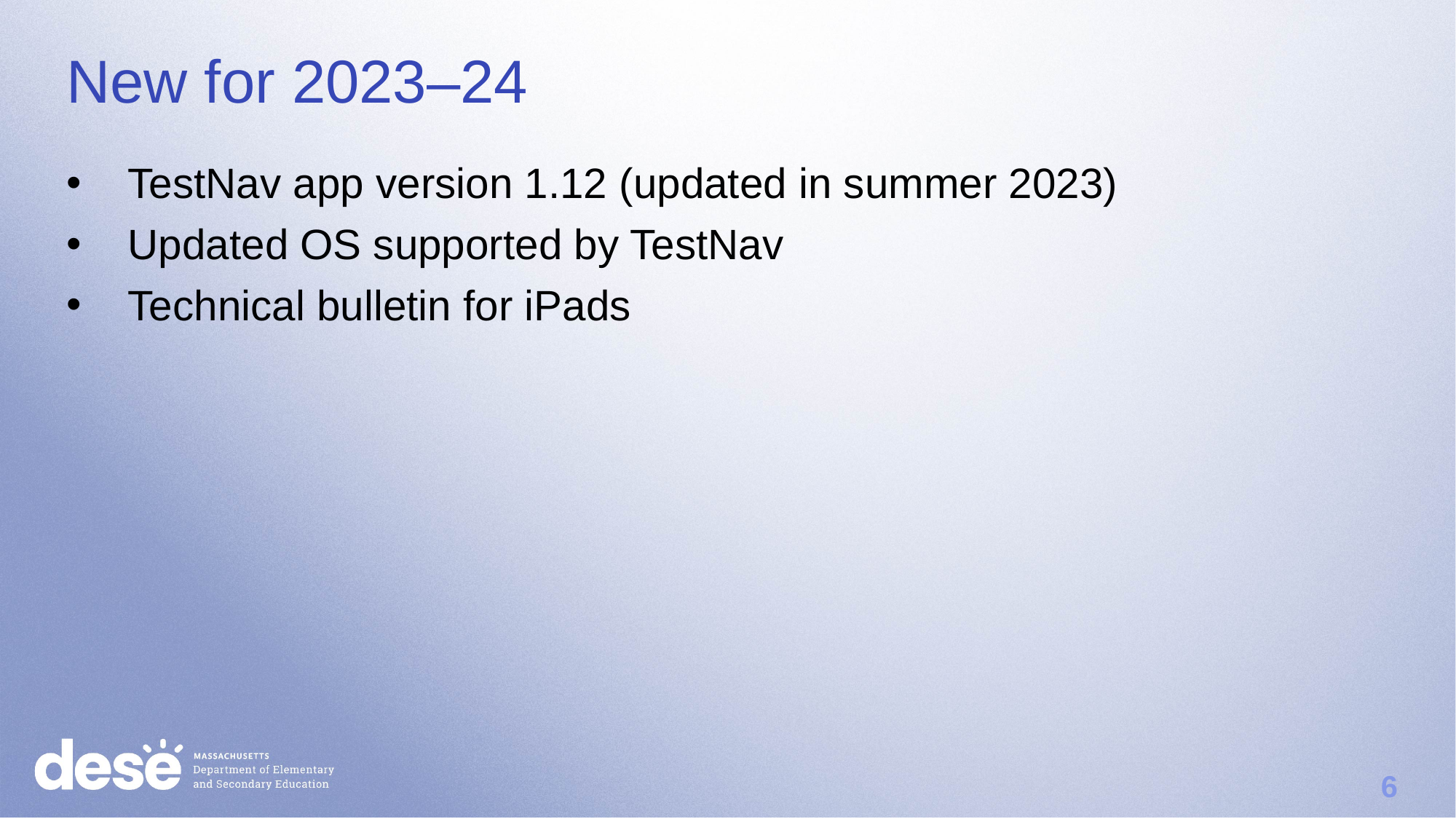

# New for 2023–24
TestNav app version 1.12 (updated in summer 2023)
Updated OS supported by TestNav
Technical bulletin for iPads